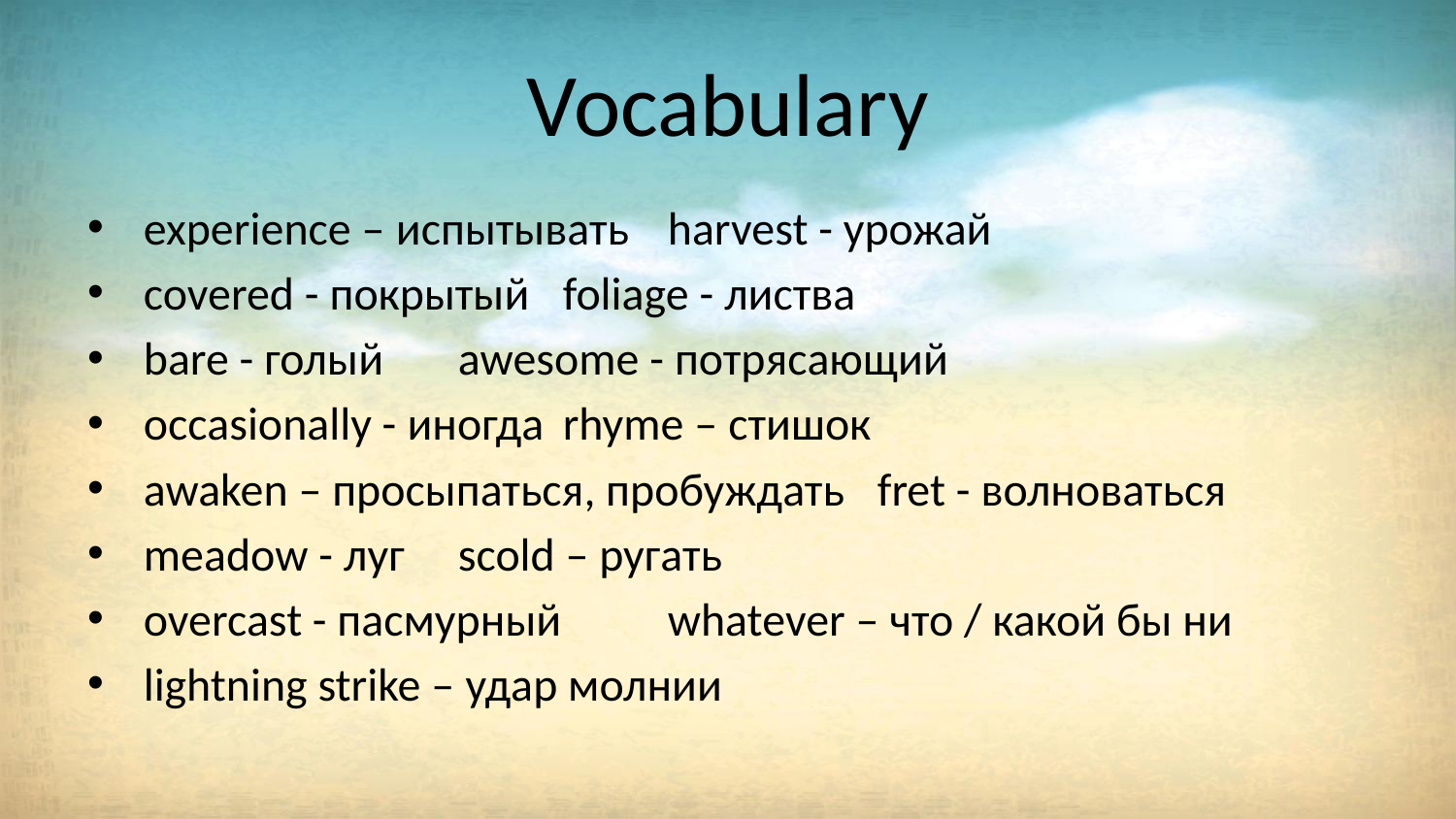

# Vocabulary
experience – испытывать			harvest - урожай
covered - покрытый 				foliage - листва
bare - голый 					awesome - потрясающий
occasionally - иногда 			rhyme – стишок
awaken – просыпаться, пробуждать 	fret - волноваться
meadow - луг 				scold – ругать
overcast - пасмурный 			whatever – что / какой бы ни
lightning strike – удар молнии